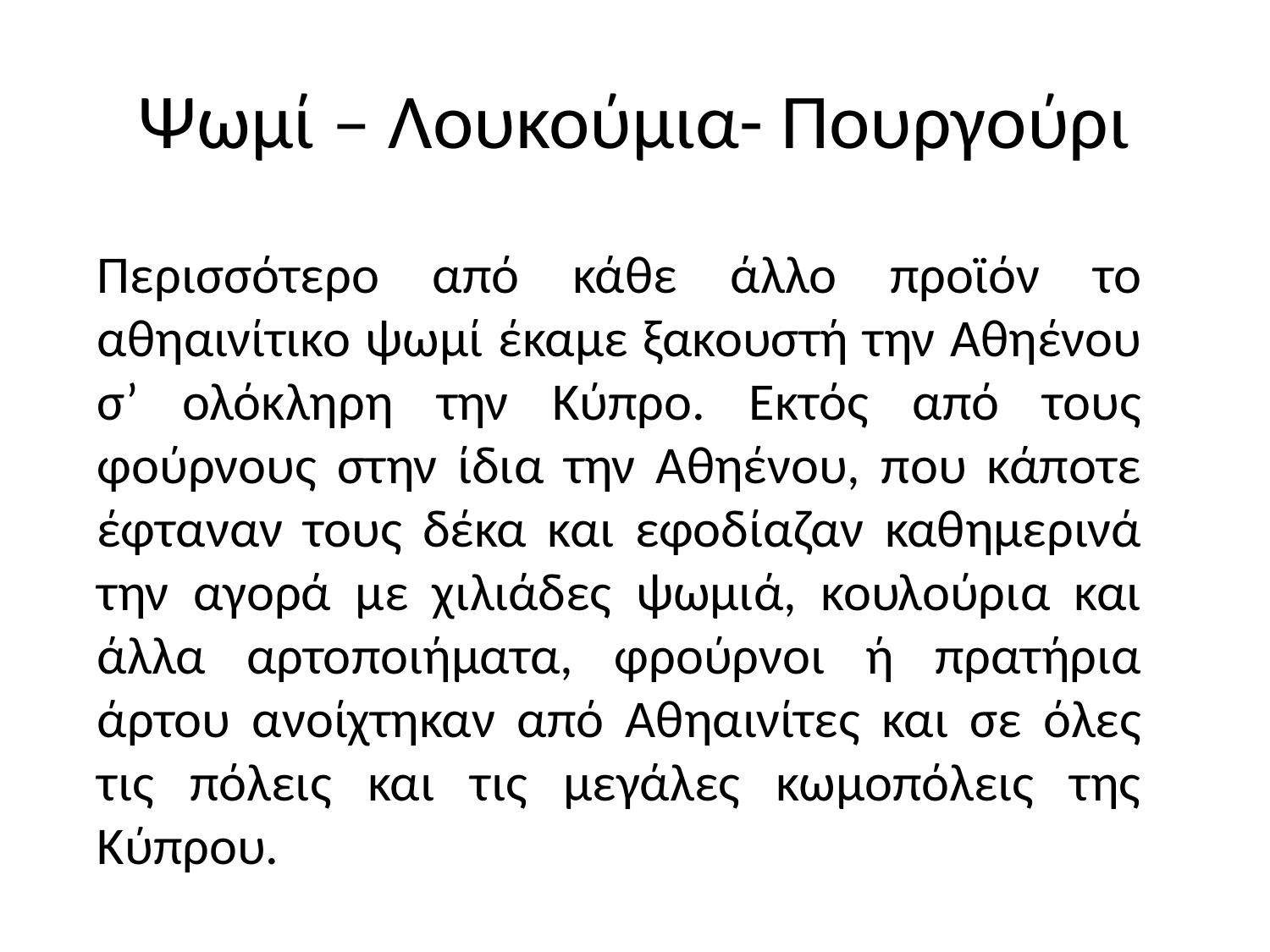

# Ψωμί – Λουκούμια- Πουργούρι

Περισσότερο από κάθε άλλο προϊόν το αθηαινίτικο ψωμί έκαμε ξακουστή την Αθηένου σ’ ολόκληρη την Κύπρο. Εκτός από τους φούρνους στην ίδια την Αθηένου, που κάποτε έφταναν τους δέκα και εφοδίαζαν καθημερινά την αγορά με χιλιάδες ψωμιά, κουλούρια και άλλα αρτοποιήματα, φρούρνοι ή πρατήρια άρτου ανοίχτηκαν από Αθηαινίτες και σε όλες τις πόλεις και τις μεγάλες κωμοπόλεις της Κύπρου.